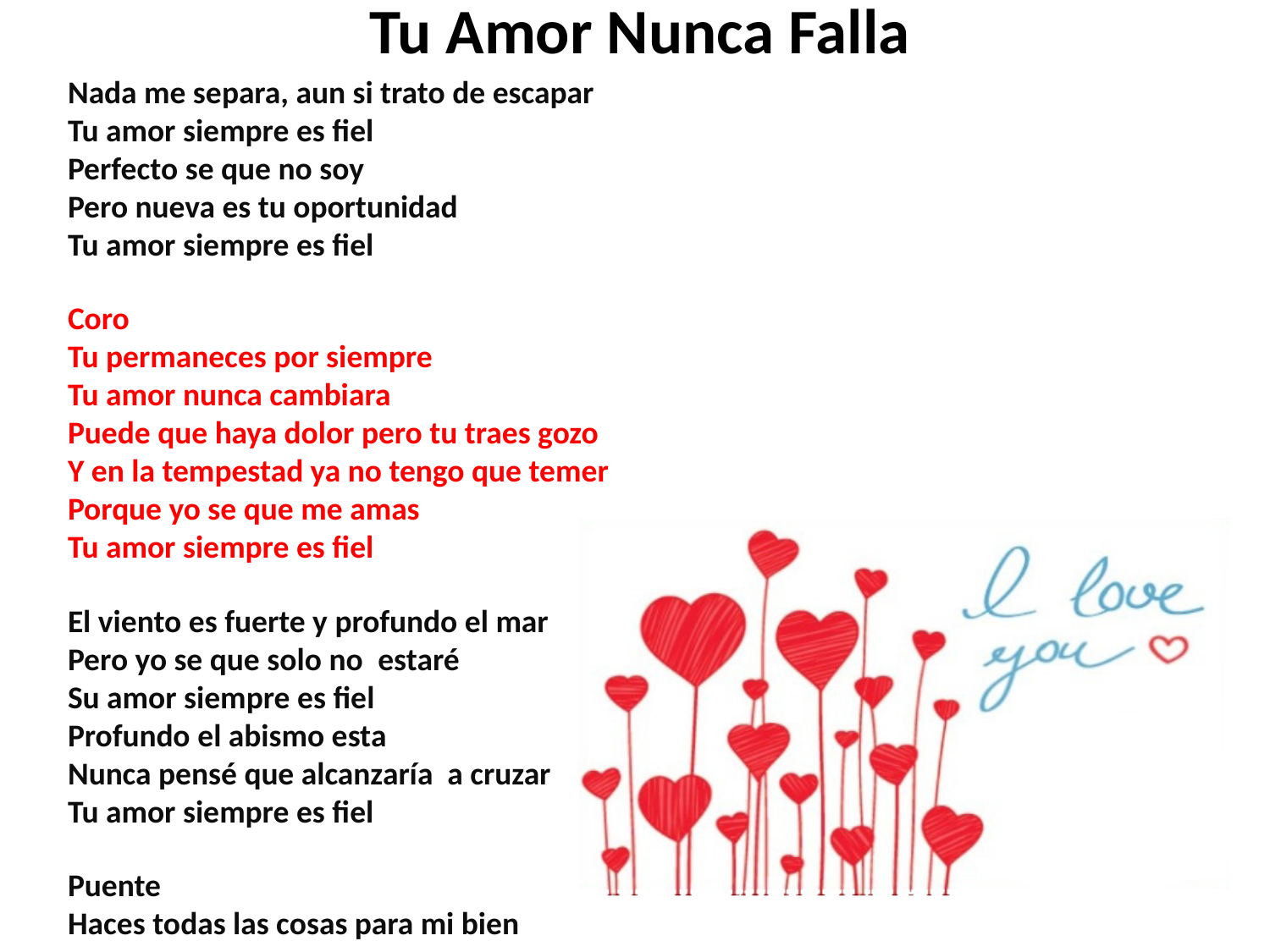

# Tu Amor Nunca Falla
Nada me separa, aun si trato de escapar
Tu amor siempre es fiel
Perfecto se que no soy
Pero nueva es tu oportunidad
Tu amor siempre es fiel

Coro                                                                  Tu permaneces por siempre
Tu amor nunca cambiara
Puede que haya dolor pero tu traes gozo
Y en la tempestad ya no tengo que temer
Porque yo se que me amas
Tu amor siempre es fiel

El viento es fuerte y profundo el mar
Pero yo se que solo no  estaré
Su amor siempre es fiel
Profundo el abismo esta
Nunca pensé que alcanzaría  a cruzar
Tu amor siempre es fiel

Puente                                                           Haces todas las cosas para mi bien